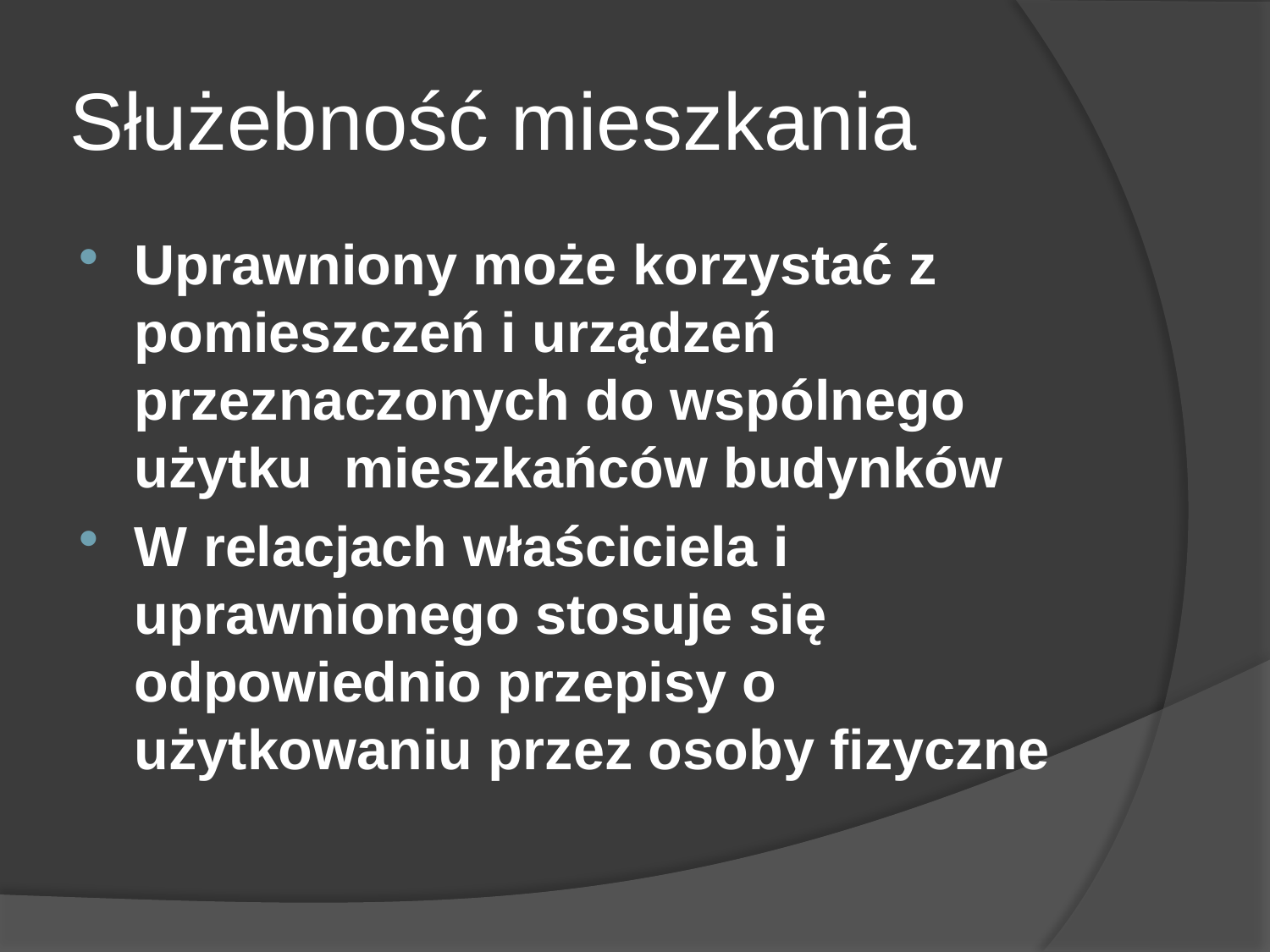

# Służebność mieszkania
Uprawniony może korzystać z pomieszczeń i urządzeń przeznaczonych do wspólnego użytku  mieszkańców budynków
W relacjach właściciela i uprawnionego stosuje się odpowiednio przepisy o użytkowaniu przez osoby fizyczne